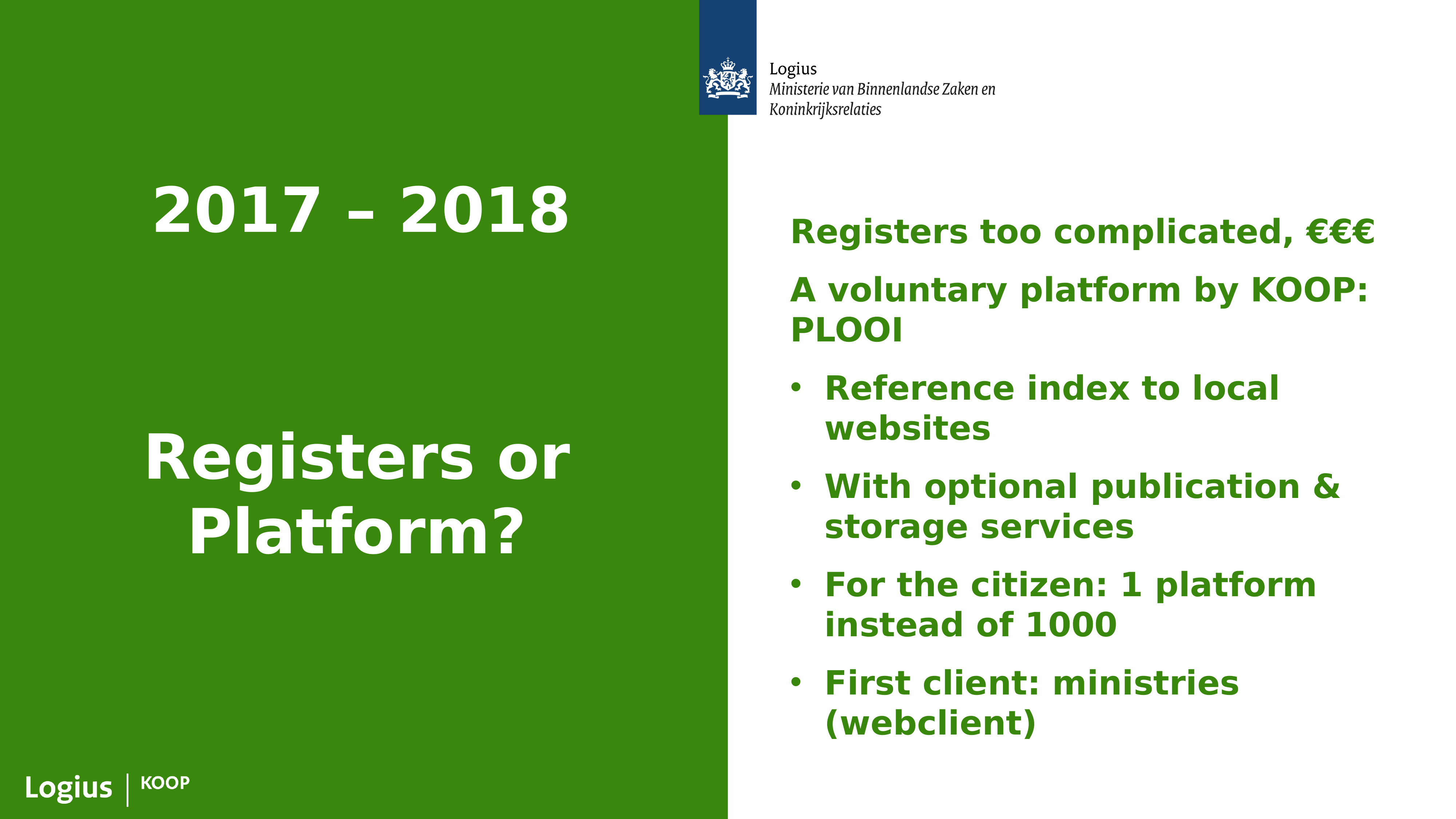

2017 – 2018
Registers too complicated, €€€
A voluntary platform by KOOP: PLOOI
Reference index to local websites
With optional publication & storage services
For the citizen: 1 platform instead of 1000
First client: ministries (webclient)

# Registers or Platform?